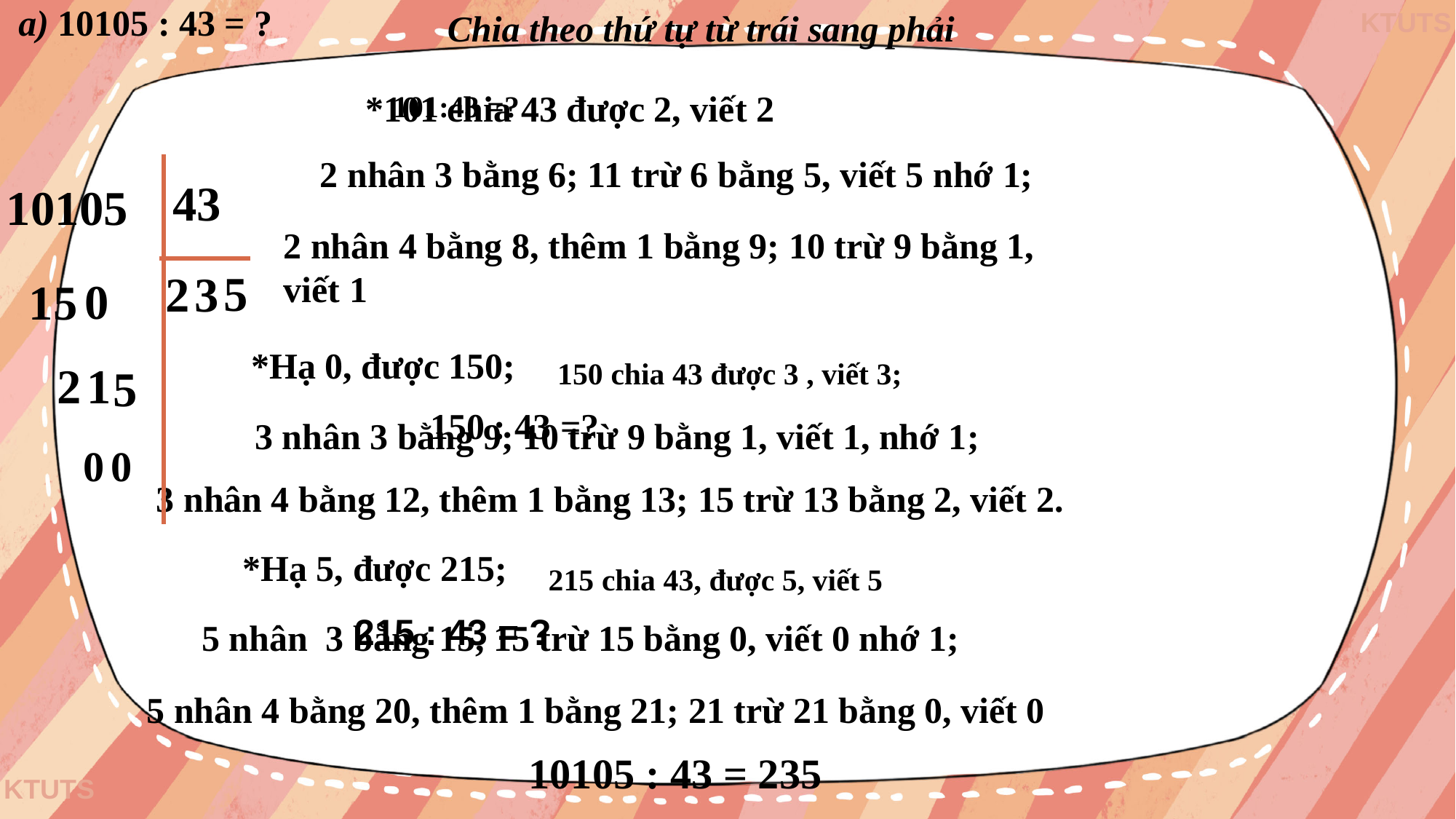

a) 10105 : 43 = ?
  Chia theo thứ tự từ trái sang phải
*101 chia 43 được 2, viết 2
101:43 =?

2 nhân 3 bằng 6; 11 trừ 6 bằng 5, viết 5 nhớ 1;
43
10105
2 nhân 4 bằng 8, thêm 1 bằng 9; 10 trừ 9 bằng 1,          viết 1
5
3
2
0
  5
1
*Hạ 0, được 150;
150 chia 43 được 3 , viết 3;

1
2
5
150 : 43 =?
 3 nhân 3 bằng 9; 10 trừ 9 bằng 1, viết 1, nhớ 1;
0
0
    3 nhân 4 bằng 12, thêm 1 bằng 13; 15 trừ 13 bằng 2, viết 2.
*Hạ 5, được 215;
215 chia 43, được 5, viết 5
215 : 43 = ?
5 nhân  3 bằng 15, 15 trừ 15 bằng 0, viết 0 nhớ 1;
5 nhân 4 bằng 20, thêm 1 bằng 21; 21 trừ 21 bằng 0, viết 0
10105 : 43 = 235